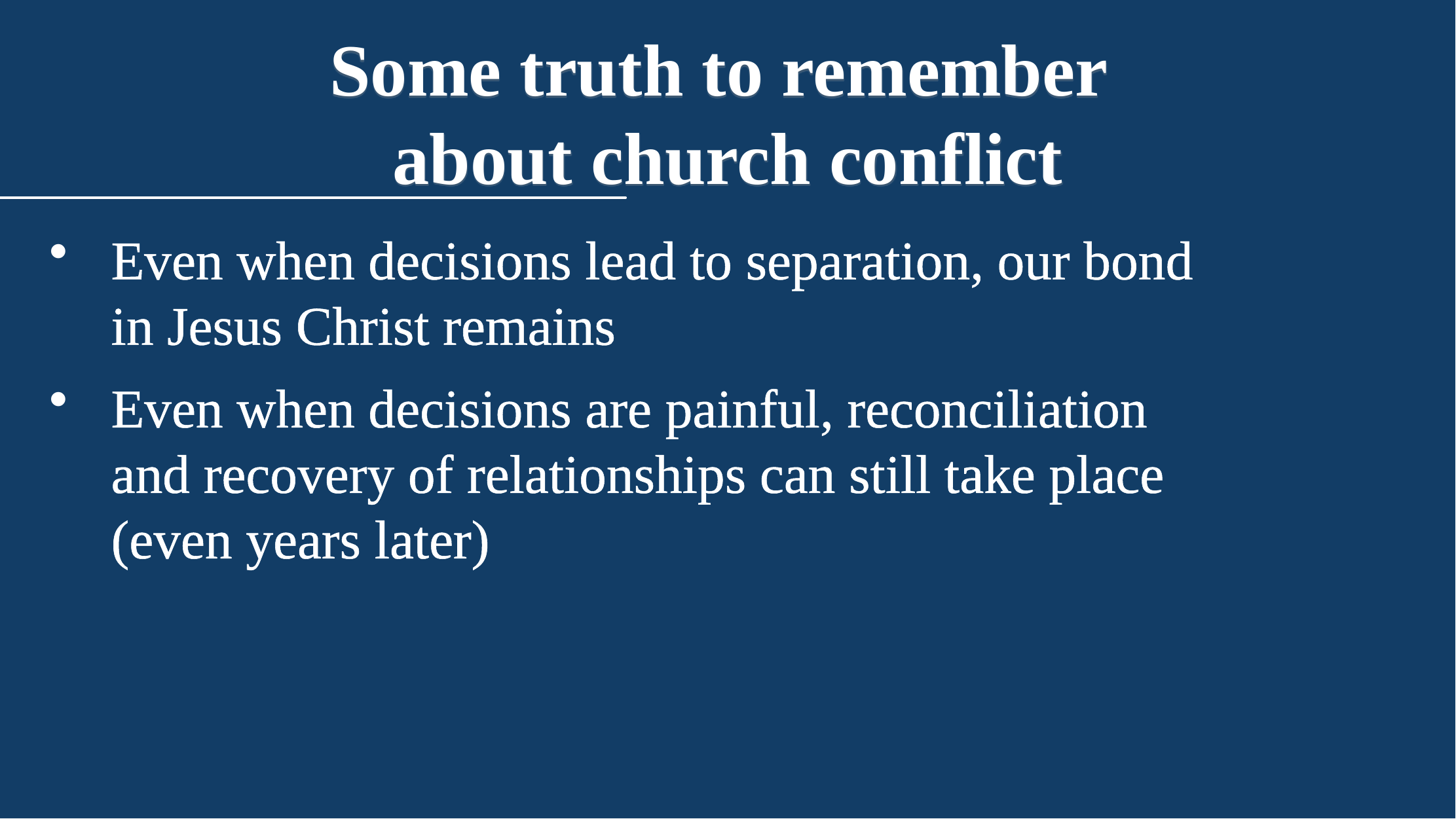

Some truth to remember
about church conflict
Even when decisions lead to separation, our bond in Jesus Christ remains

Even when decisions are painful, reconciliation and recovery of relationships can still take place (even years later)